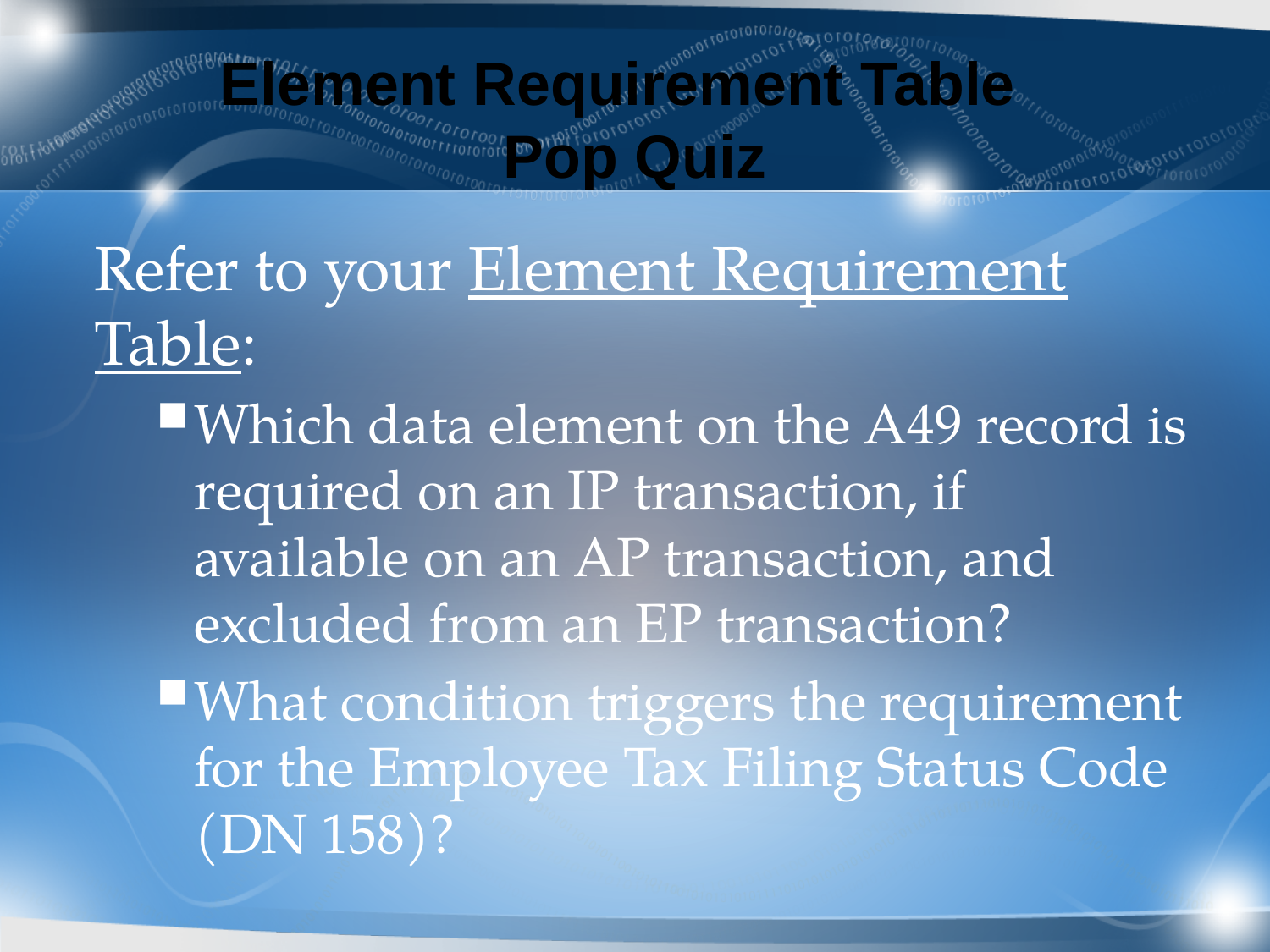

# Element Requirement Table Pop Quiz
Refer to your Element Requirement Table:
Which data element on the A49 record is required on an IP transaction, if available on an AP transaction, and excluded from an EP transaction?
What condition triggers the requirement for the Employee Tax Filing Status Code (DN 158)?

44